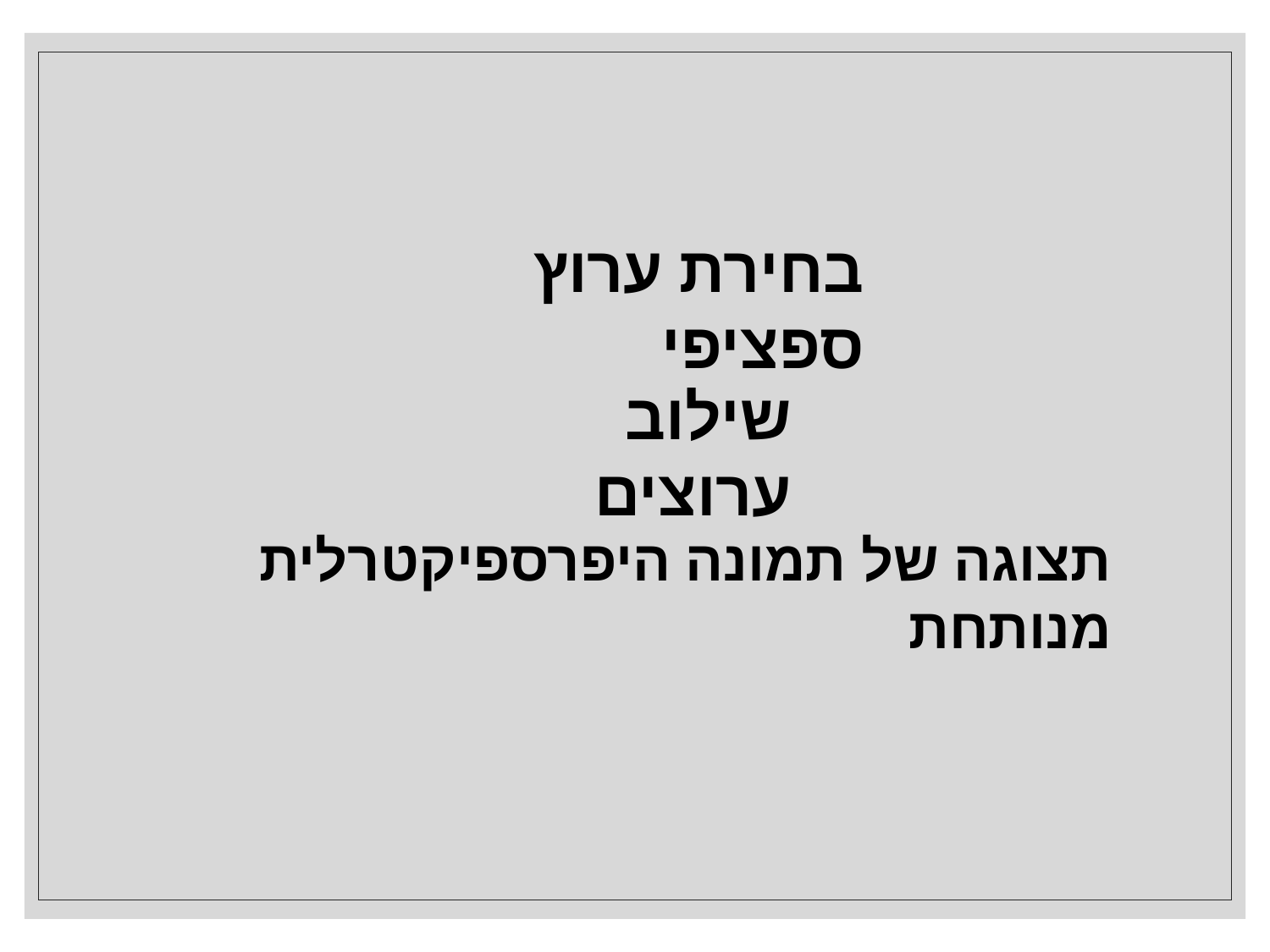

בחירת ערוץ ספציפי
שילוב ערוצים
תצוגה של תמונה היפרספיקטרלית מנותחת